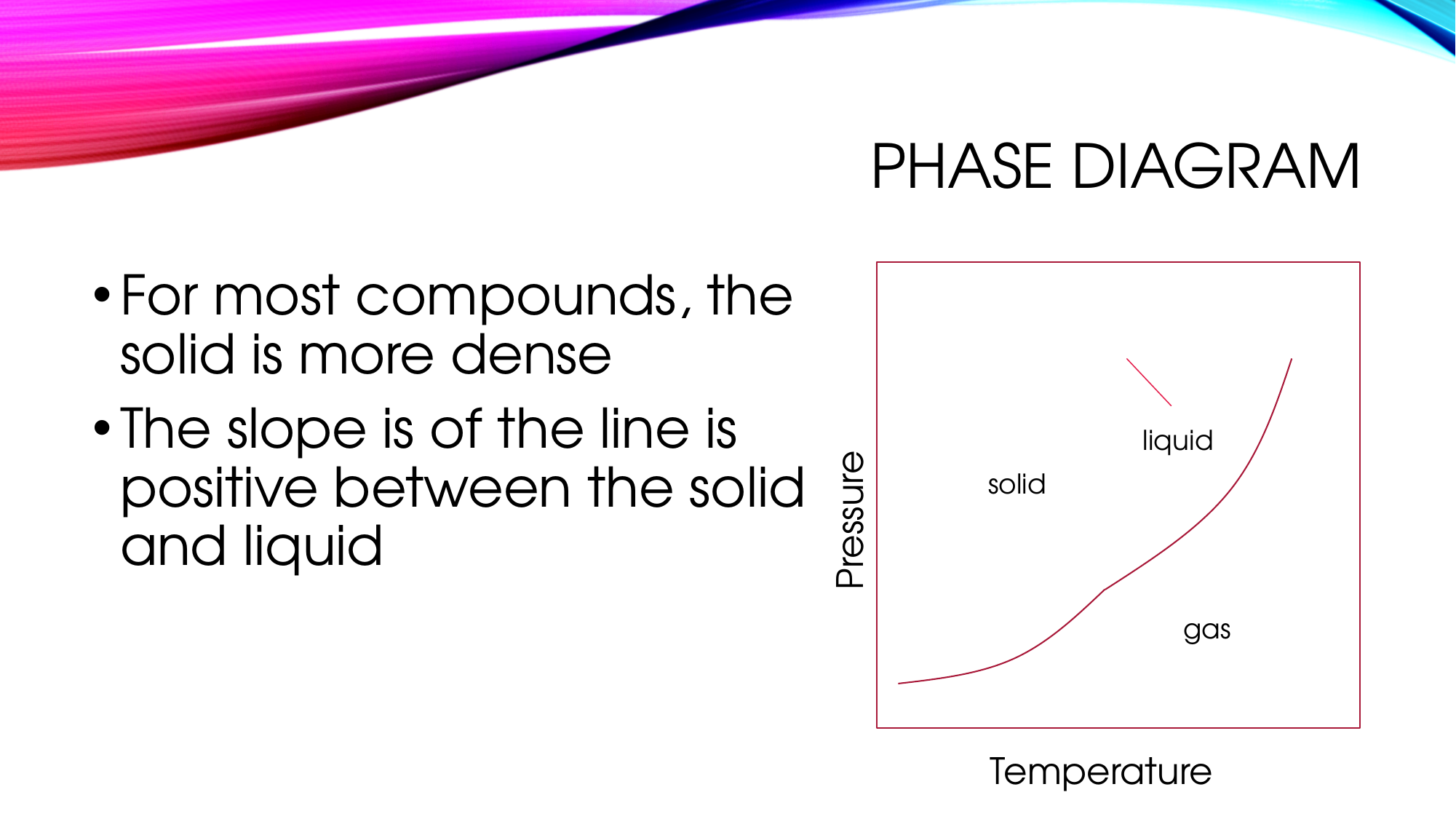

# Phase Diagram
For most compounds, the solid is more dense
The slope is of the line is positive between the solid and liquid

liquid
Pressure
solid

gas
Temperature